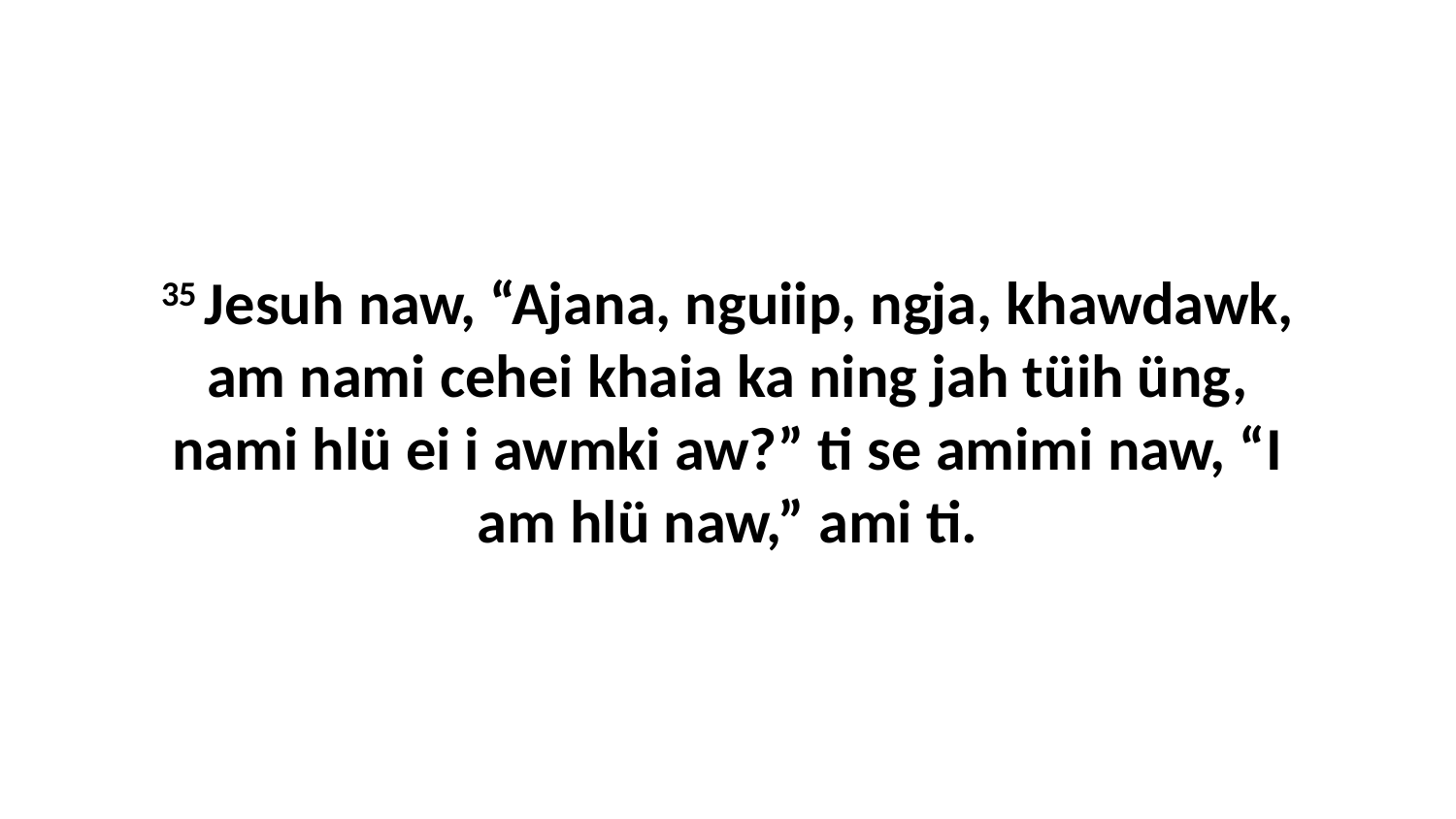

35 Jesuh naw, “Ajana, nguiip, ngja, khawdawk, am nami cehei khaia ka ning jah tüih üng, nami hlü ei i awmki aw?” ti se amimi naw, “I am hlü naw,” ami ti.